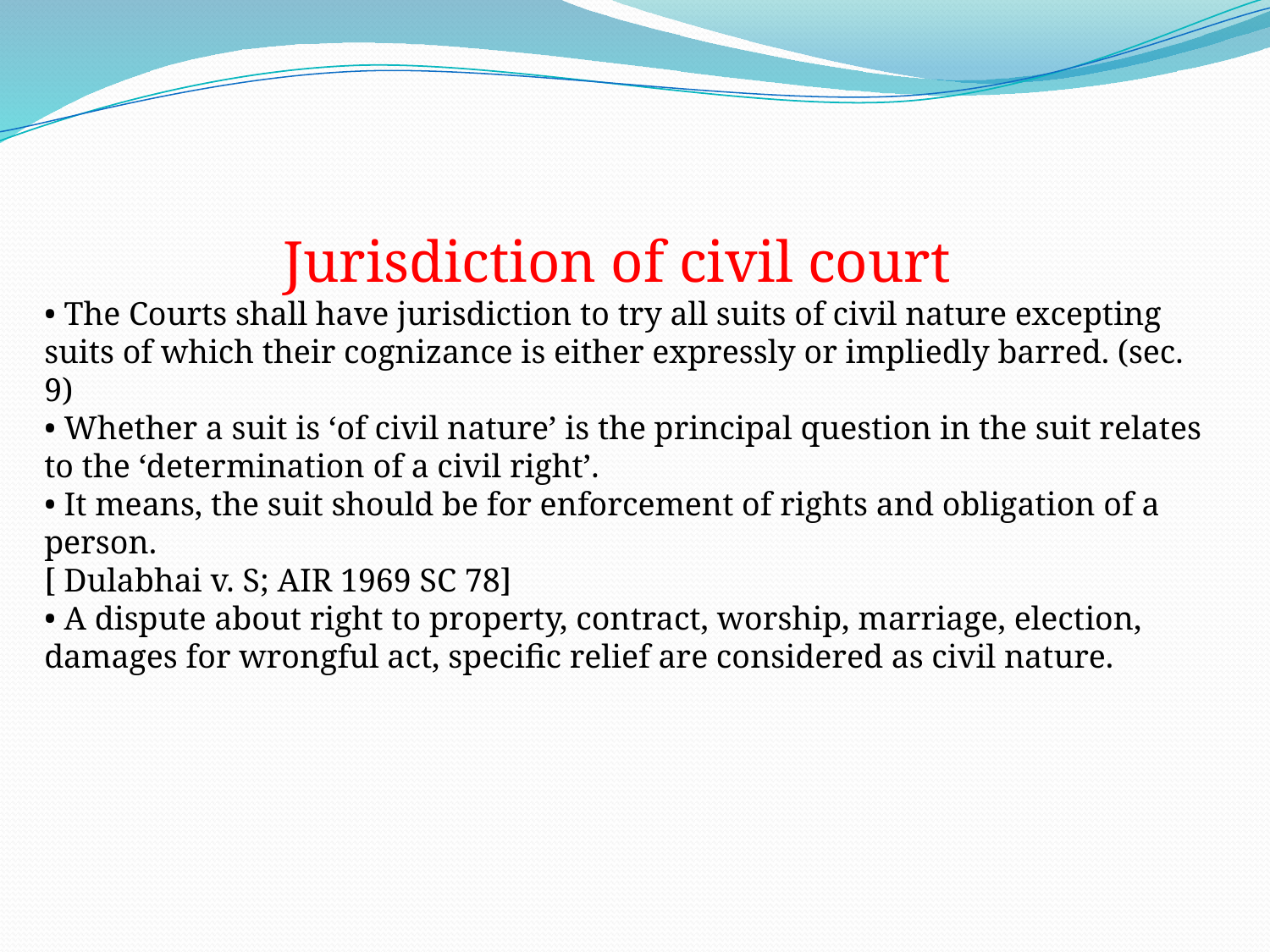

Jurisdiction of civil court
• The Courts shall have jurisdiction to try all suits of civil nature excepting suits of which their cognizance is either expressly or impliedly barred. (sec. 9)
• Whether a suit is ‘of civil nature’ is the principal question in the suit relates to the ‘determination of a civil right’.
• It means, the suit should be for enforcement of rights and obligation of a person.
[ Dulabhai v. S; AIR 1969 SC 78]
• A dispute about right to property, contract, worship, marriage, election, damages for wrongful act, specific relief are considered as civil nature.